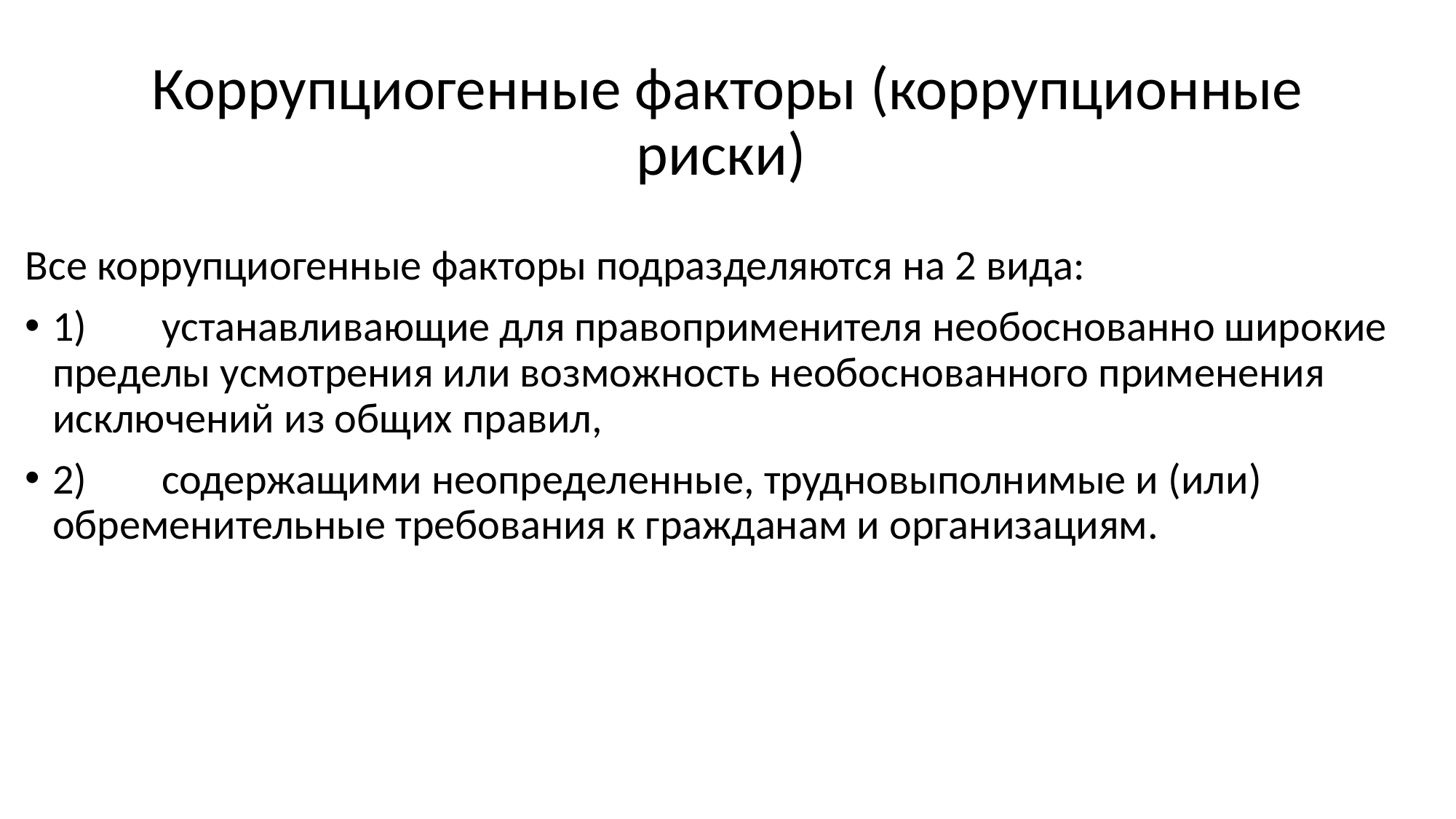

# Коррупциогенные факторы (коррупционные риски)
Все коррупциогенные факторы подразделяются на 2 вида:
1)	устанавливающие для правоприменителя необоснованно широкие пределы усмотрения или возможность необоснованного применения исключений из общих правил,
2)	содержащими неопределенные, трудновыполнимые и (или) обременительные требования к гражданам и организациям.